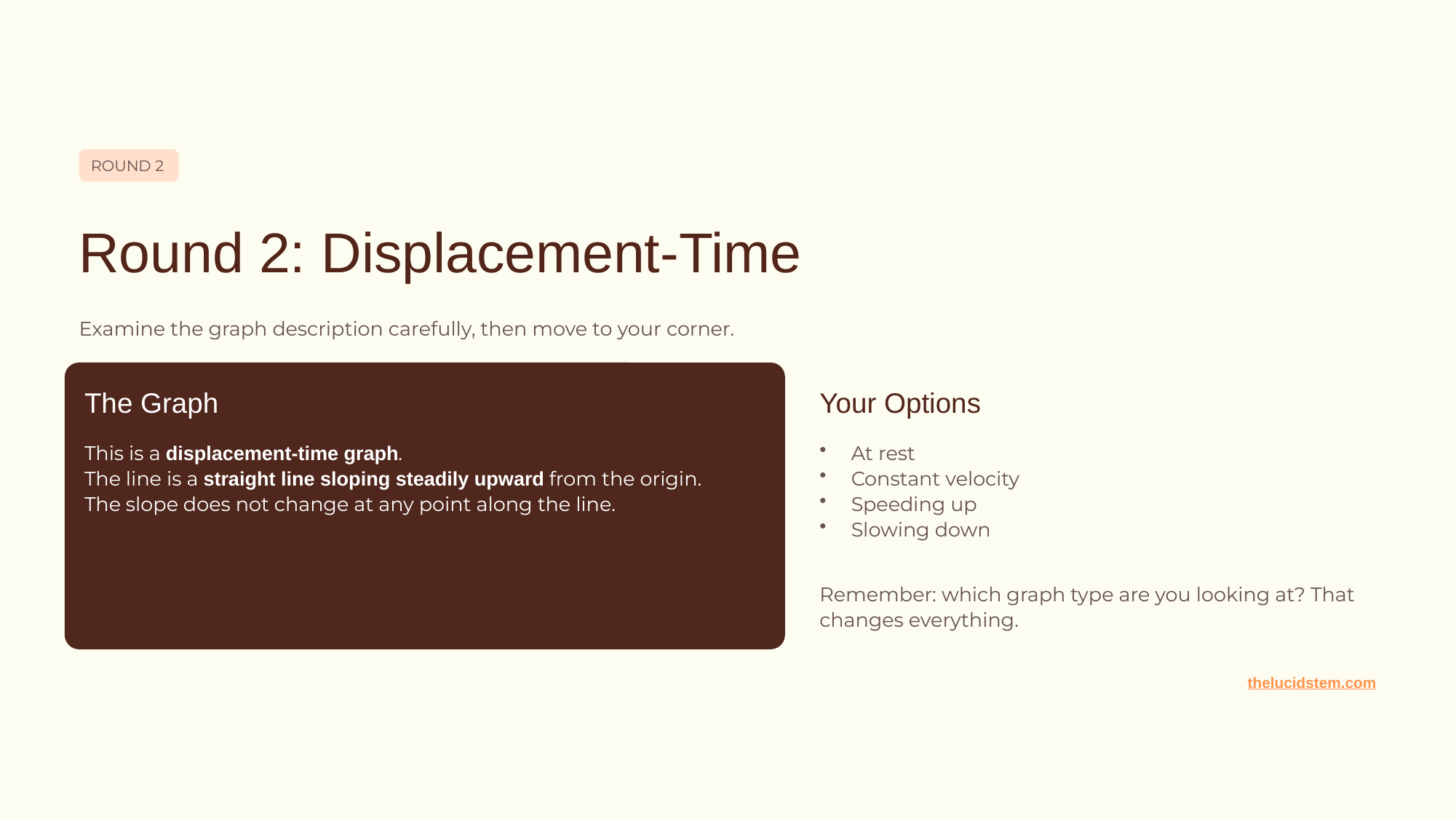

ROUND 2
Round 2: Displacement-Time
Examine the graph description carefully, then move to your corner.

The Graph
Your Options
This is a displacement-time graph.
The line is a straight line sloping steadily upward from the origin.
The slope does not change at any point along the line.
At rest
Constant velocity
Speeding up
Slowing down
Remember: which graph type are you looking at? That changes everything.
thelucidstem.com